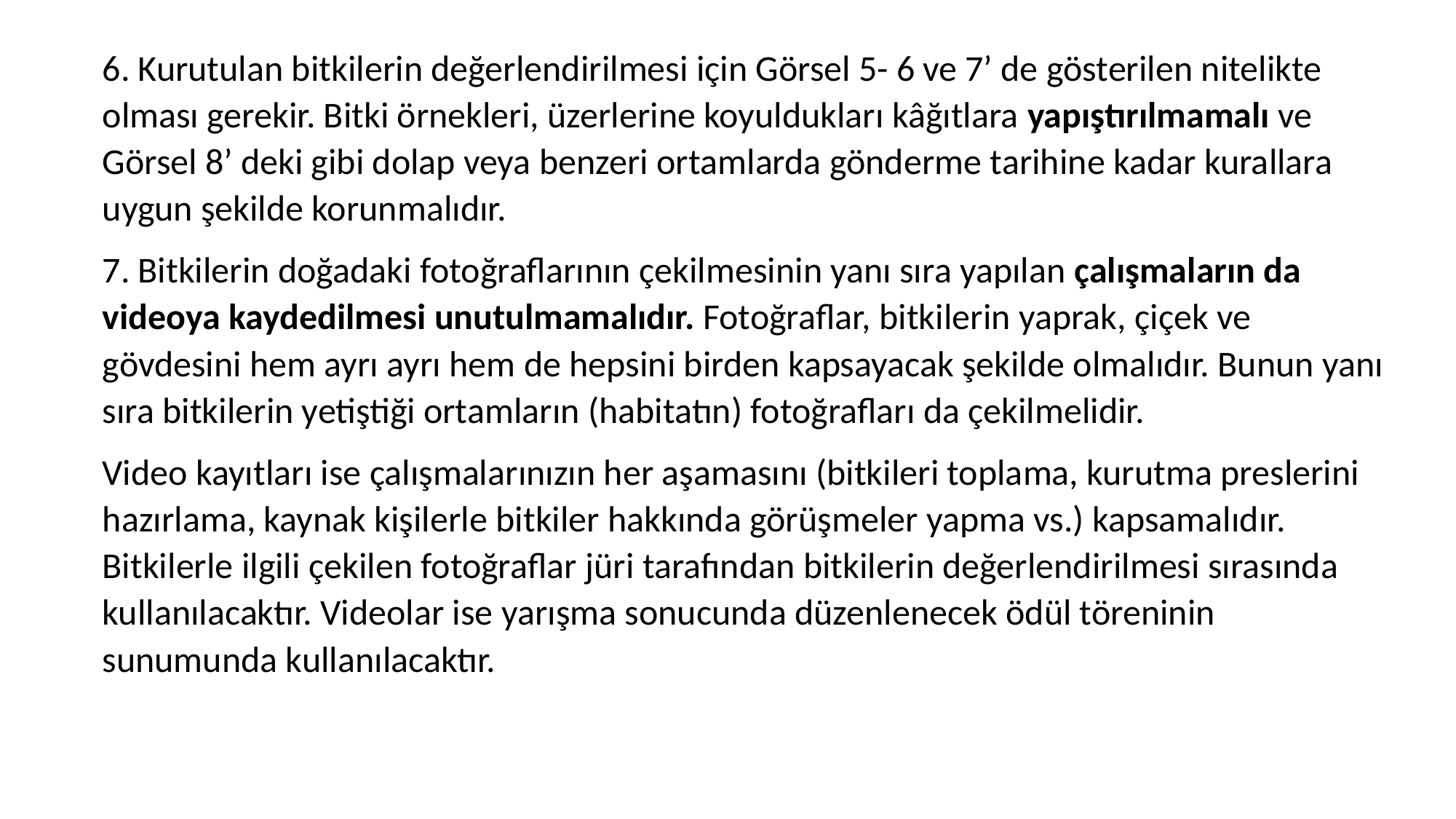

6. Kurutulan bitkilerin değerlendirilmesi için Görsel 5- 6 ve 7’ de gösterilen nitelikte olması gerekir. Bitki örnekleri, üzerlerine koyuldukları kâğıtlara yapıştırılmamalı ve Görsel 8’ deki gibi dolap veya benzeri ortamlarda gönderme tarihine kadar kurallara uygun şekilde korunmalıdır.
7. Bitkilerin doğadaki fotoğraflarının çekilmesinin yanı sıra yapılan çalışmaların da videoya kaydedilmesi unutulmamalıdır. Fotoğraflar, bitkilerin yaprak, çiçek ve gövdesini hem ayrı ayrı hem de hepsini birden kapsayacak şekilde olmalıdır. Bunun yanı sıra bitkilerin yetiştiği ortamların (habitatın) fotoğrafları da çekilmelidir.
Video kayıtları ise çalışmalarınızın her aşamasını (bitkileri toplama, kurutma preslerini hazırlama, kaynak kişilerle bitkiler hakkında görüşmeler yapma vs.) kapsamalıdır. Bitkilerle ilgili çekilen fotoğraflar jüri tarafından bitkilerin değerlendirilmesi sırasında kullanılacaktır. Videolar ise yarışma sonucunda düzenlenecek ödül töreninin sunumunda kullanılacaktır.